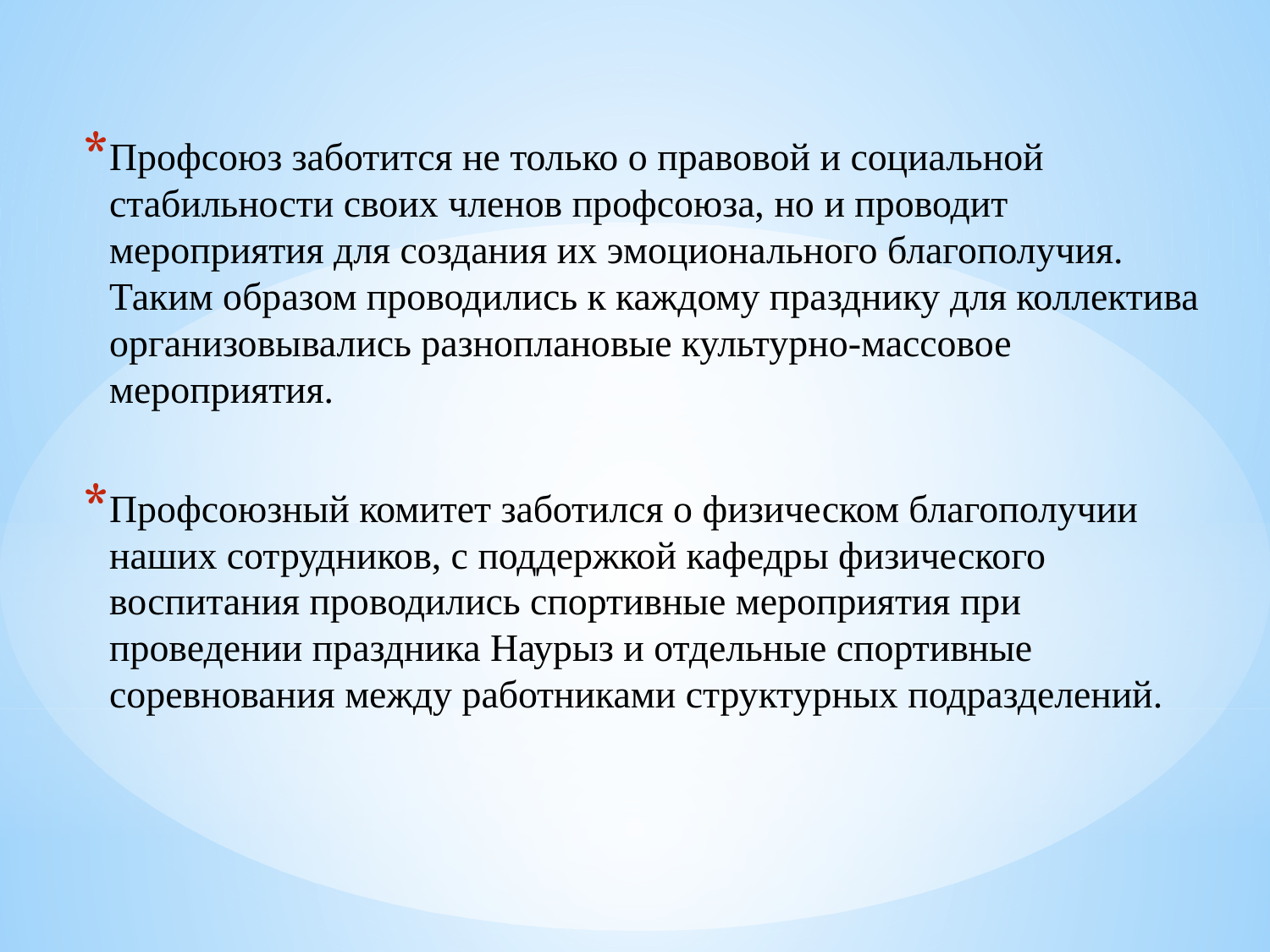

Профсоюз заботится не только о правовой и социальной стабильности своих членов профсоюза, но и проводит мероприятия для создания их эмоционального благополучия. Таким образом проводились к каждому празднику для коллектива организовывались разноплановые культурно-массовое  мероприятия.

Профсоюзный комитет заботился о физическом благополучии наших сотрудников, с поддержкой кафедры физического воспитания проводились спортивные мероприятия при проведении праздника Наурыз и отдельные спортивные соревнования между работниками структурных подразделений.